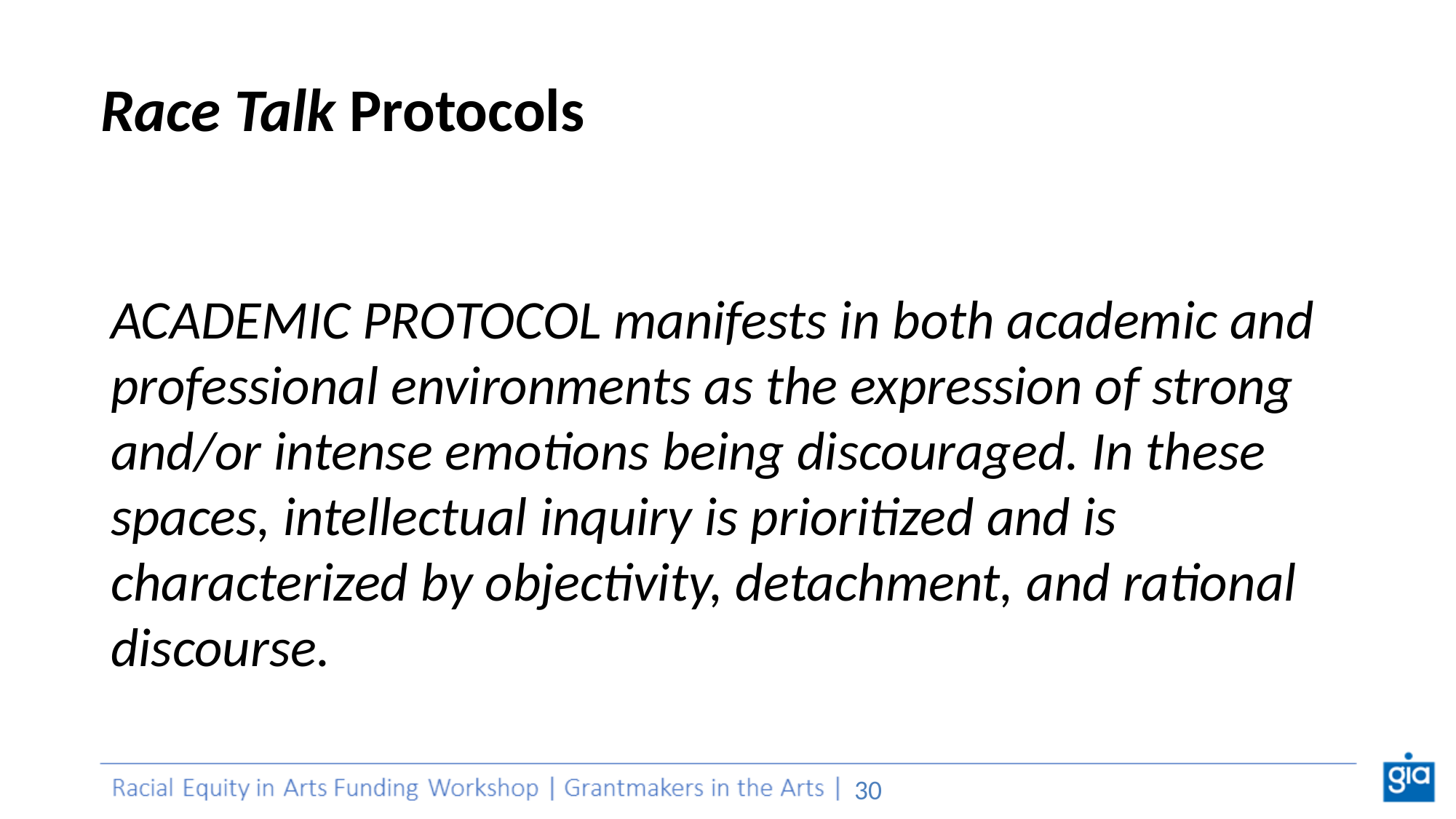

# Race Talk Protocols
ACADEMIC PROTOCOL manifests in both academic and professional environments as the expression of strong and/or intense emotions being discouraged. In these spaces, intellectual inquiry is prioritized and is characterized by objectivity, detachment, and rational discourse.

30